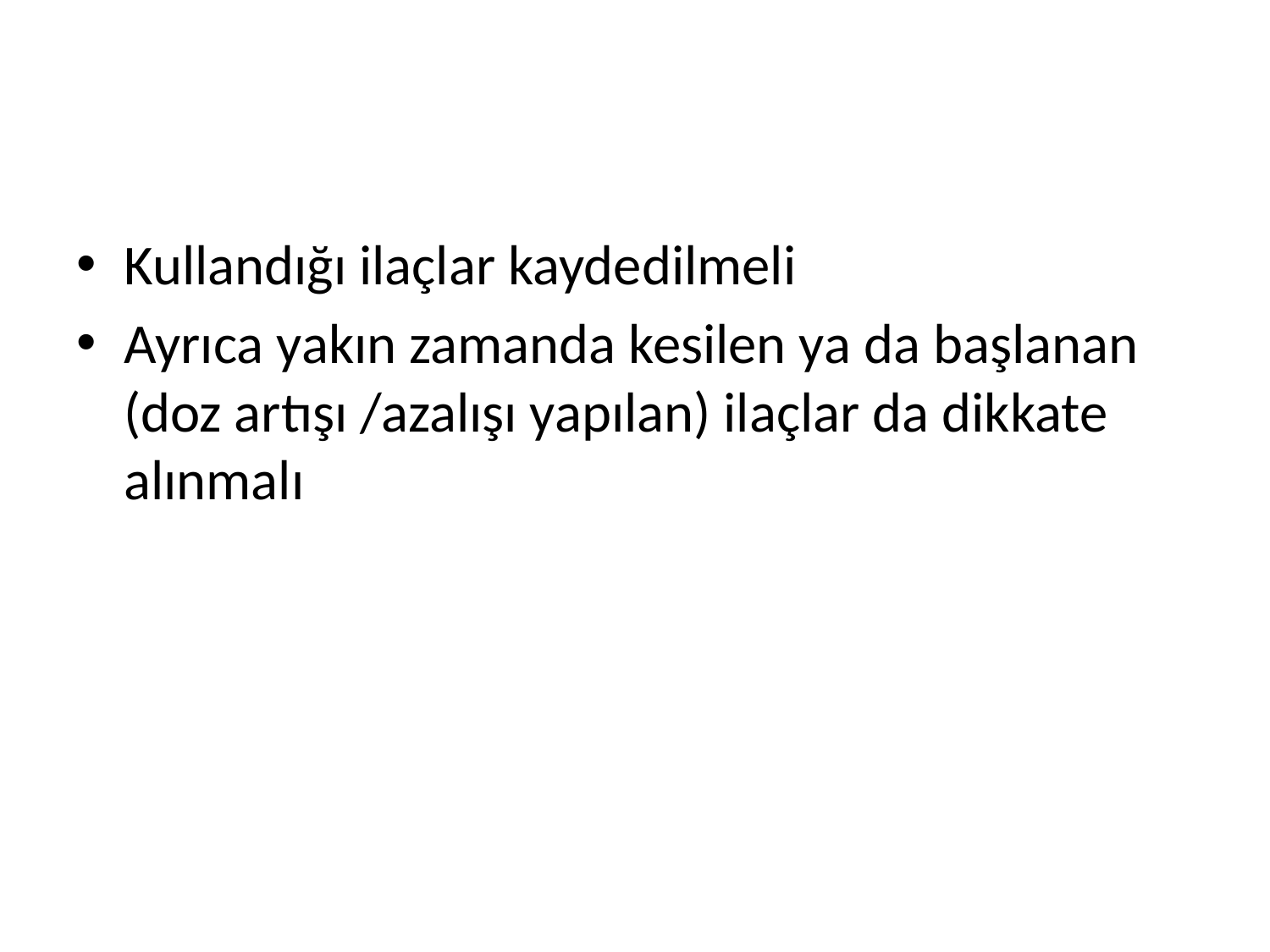

#
Kullandığı ilaçlar kaydedilmeli
Ayrıca yakın zamanda kesilen ya da başlanan (doz artışı /azalışı yapılan) ilaçlar da dikkate alınmalı